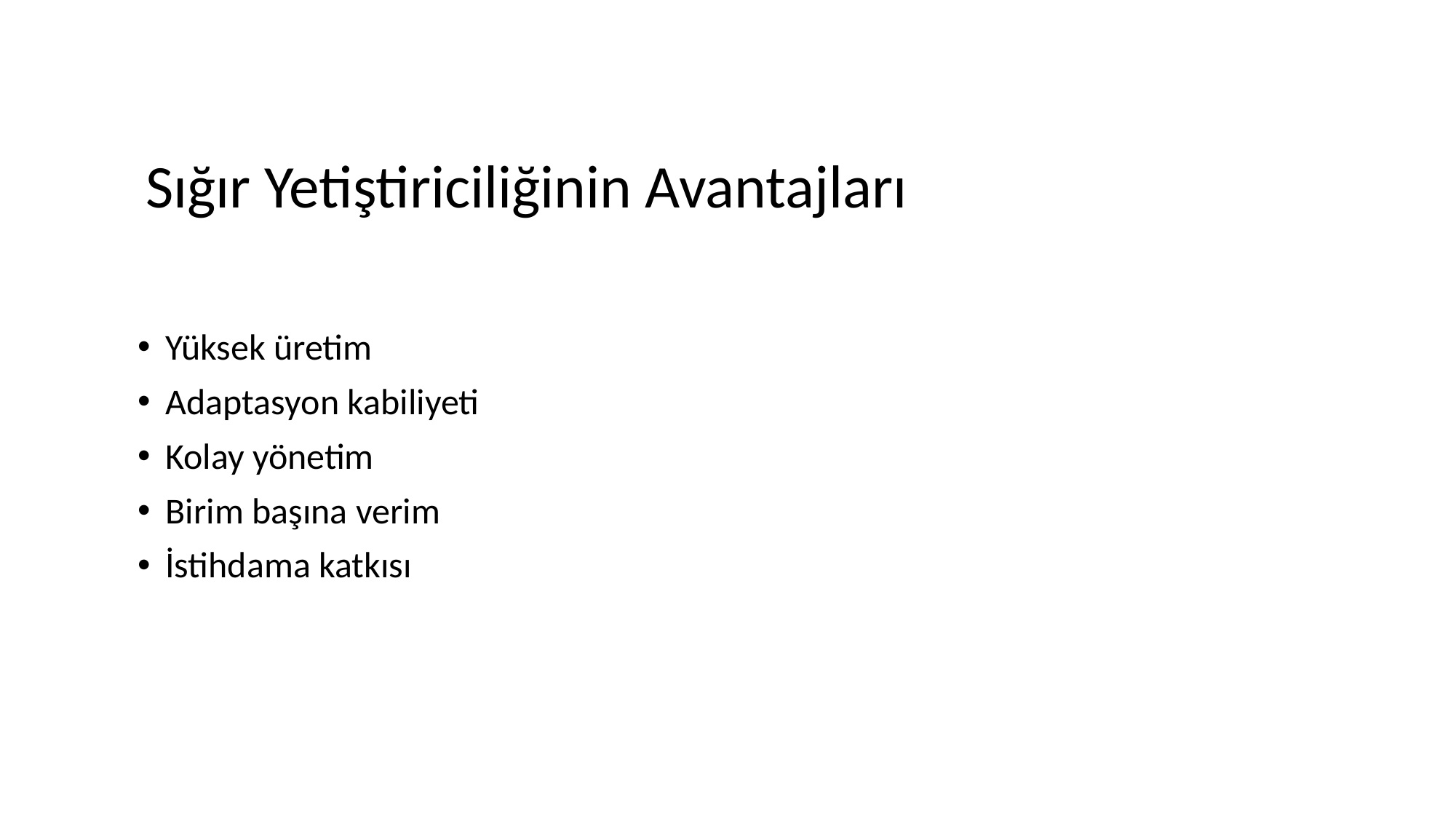

# Sığır Yetiştiriciliğinin Avantajları

Yüksek üretim
Adaptasyon kabiliyeti
Kolay yönetim
Birim başına verim
İstihdama katkısı